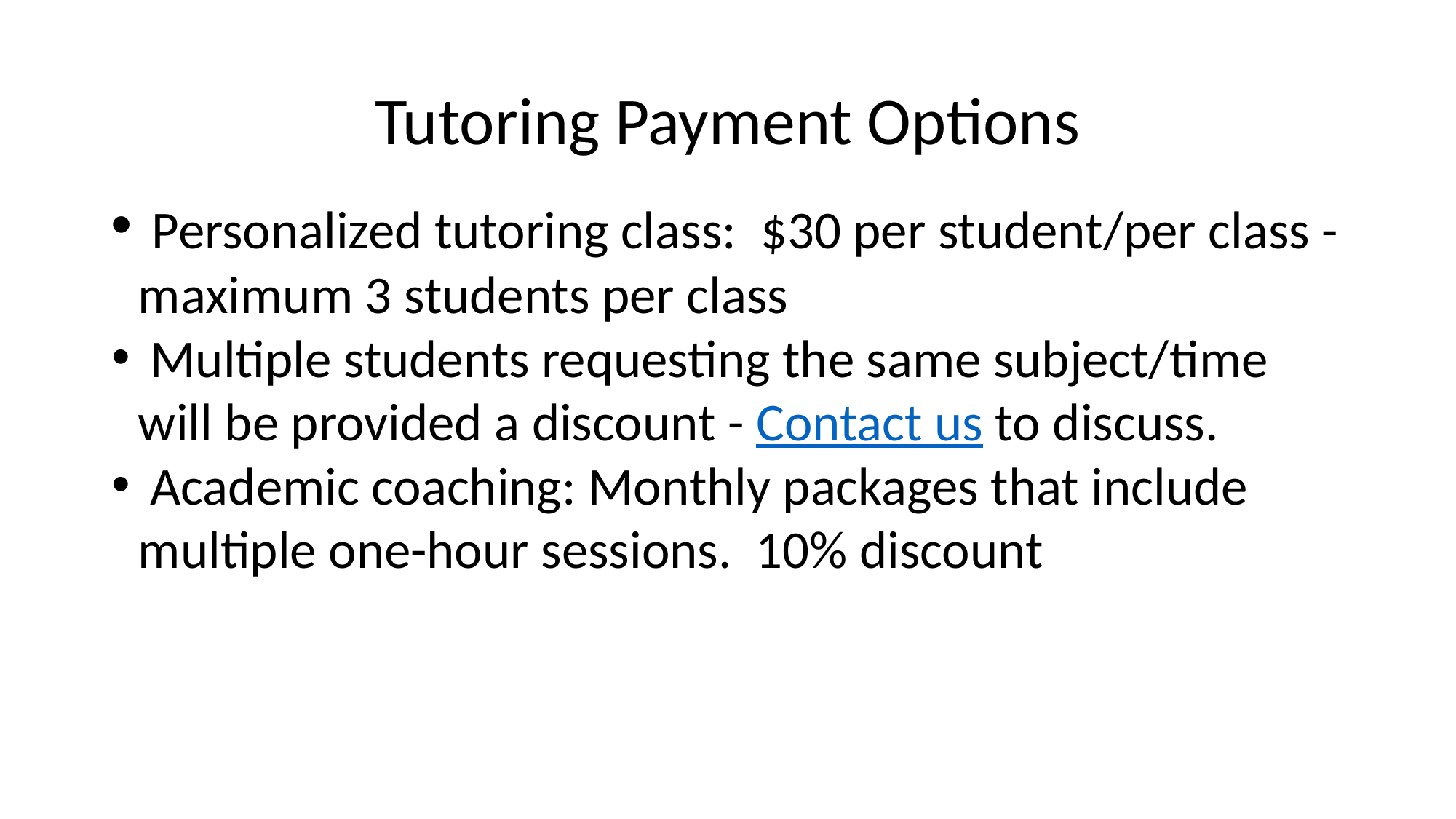

# Tutoring Payment Options
 Personalized tutoring class:  $30 per student/per class - maximum 3 students per class
 Multiple students requesting the same subject/time will be provided a discount - Contact us to discuss.
 Academic coaching: Monthly packages that include multiple one-hour sessions.  10% discount